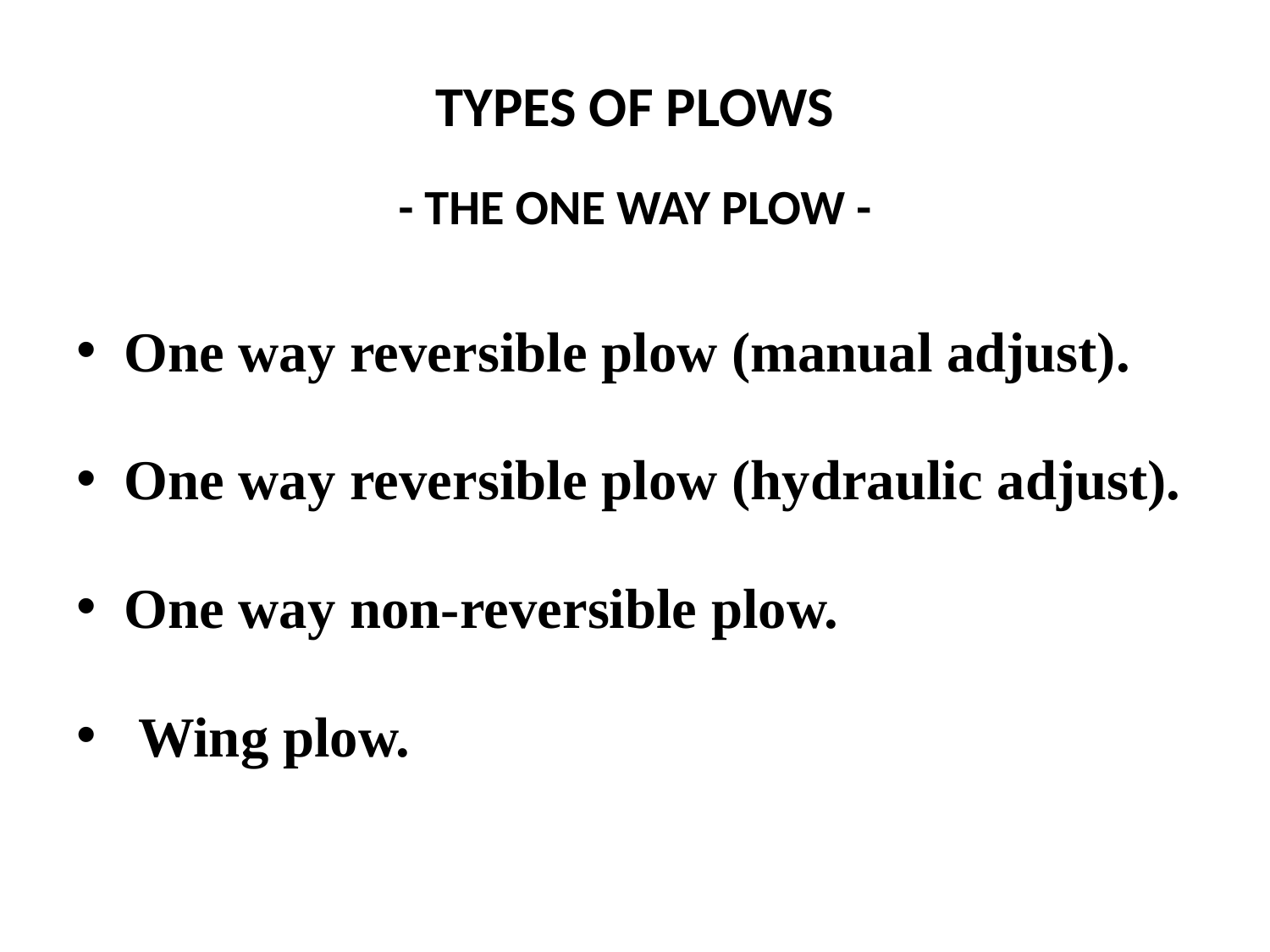

# TYPES OF PLOWS
- THE ONE WAY PLOW -

One way reversible plow (manual adjust).

One way reversible plow (hydraulic adjust).

One way non-reversible plow.

 Wing plow.